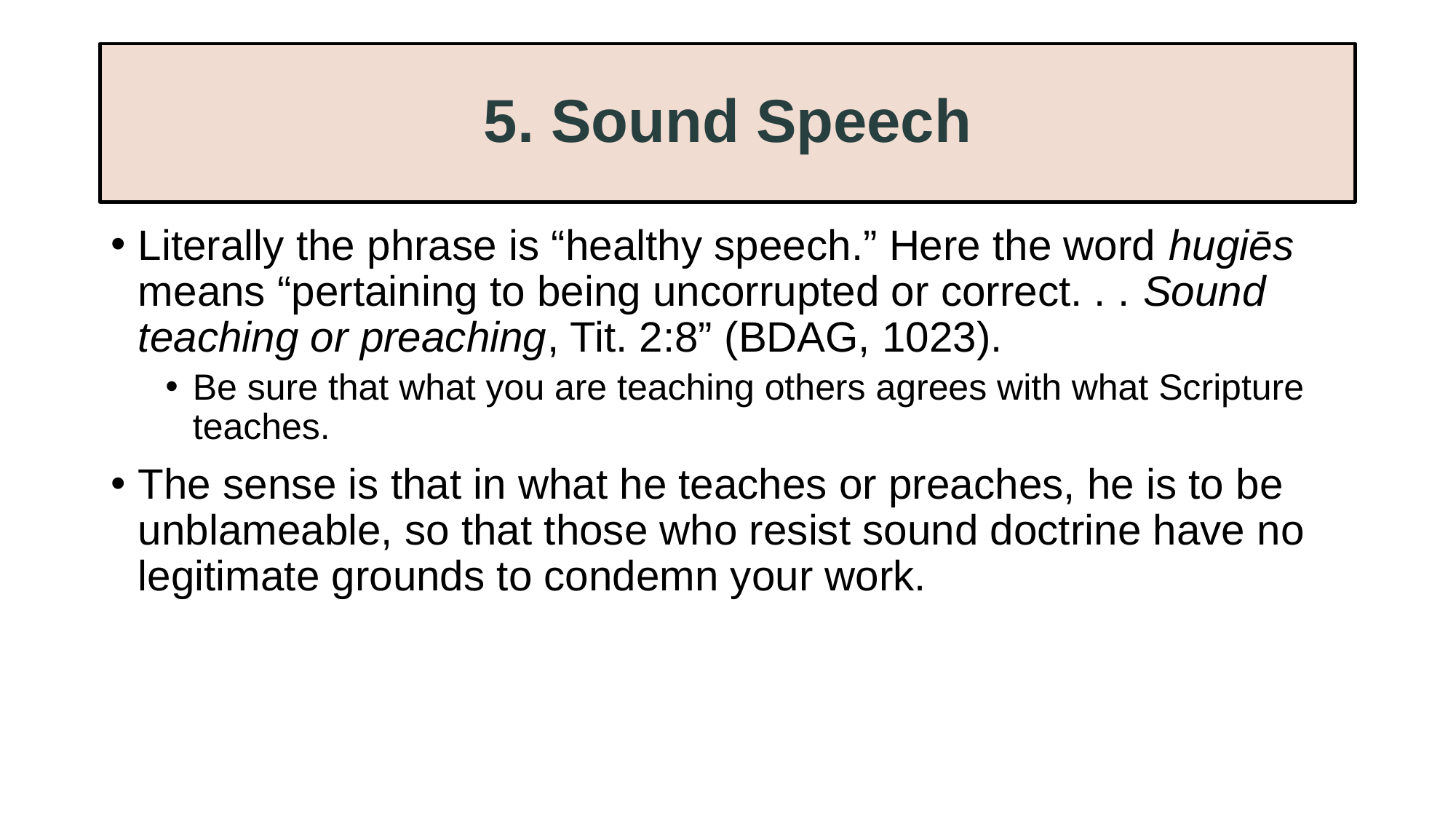

# 5. Sound Speech
Literally the phrase is “healthy speech.” Here the word hugiēs means “pertaining to being uncorrupted or correct. . . Sound teaching or preaching, Tit. 2:8” (BDAG, 1023).
Be sure that what you are teaching others agrees with what Scripture teaches.
The sense is that in what he teaches or preaches, he is to be unblameable, so that those who resist sound doctrine have no legitimate grounds to condemn your work.